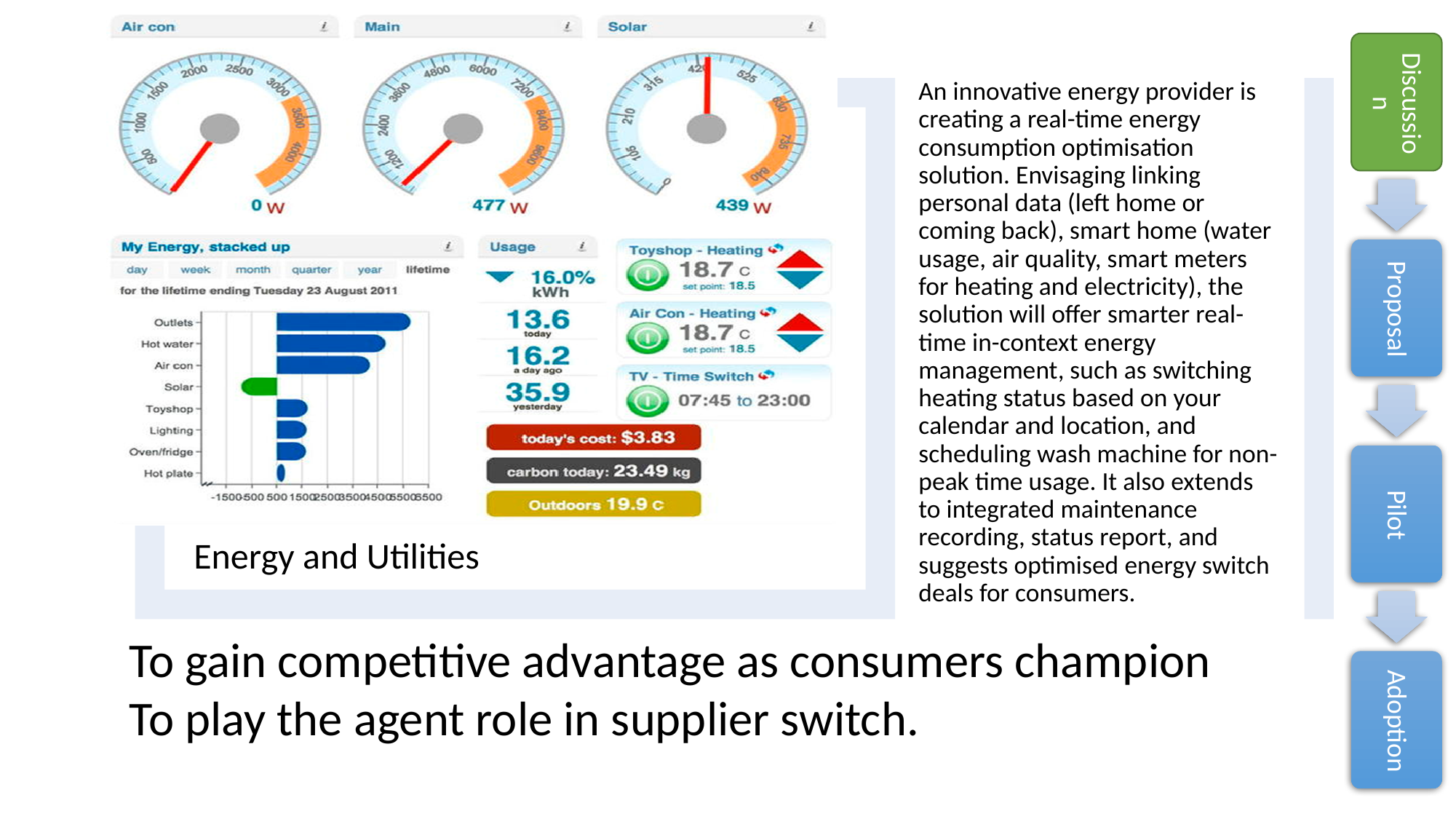

Energy and Utilities
An innovative energy provider is creating a real-time energy consumption optimisation solution. Envisaging linking personal data (left home or coming back), smart home (water usage, air quality, smart meters for heating and electricity), the solution will offer smarter real-time in-context energy management, such as switching heating status based on your calendar and location, and scheduling wash machine for non-peak time usage. It also extends to integrated maintenance recording, status report, and suggests optimised energy switch deals for consumers.
Discussion

Proposal

Pilot

Adoption
To gain competitive advantage as consumers champion
To play the agent role in supplier switch.